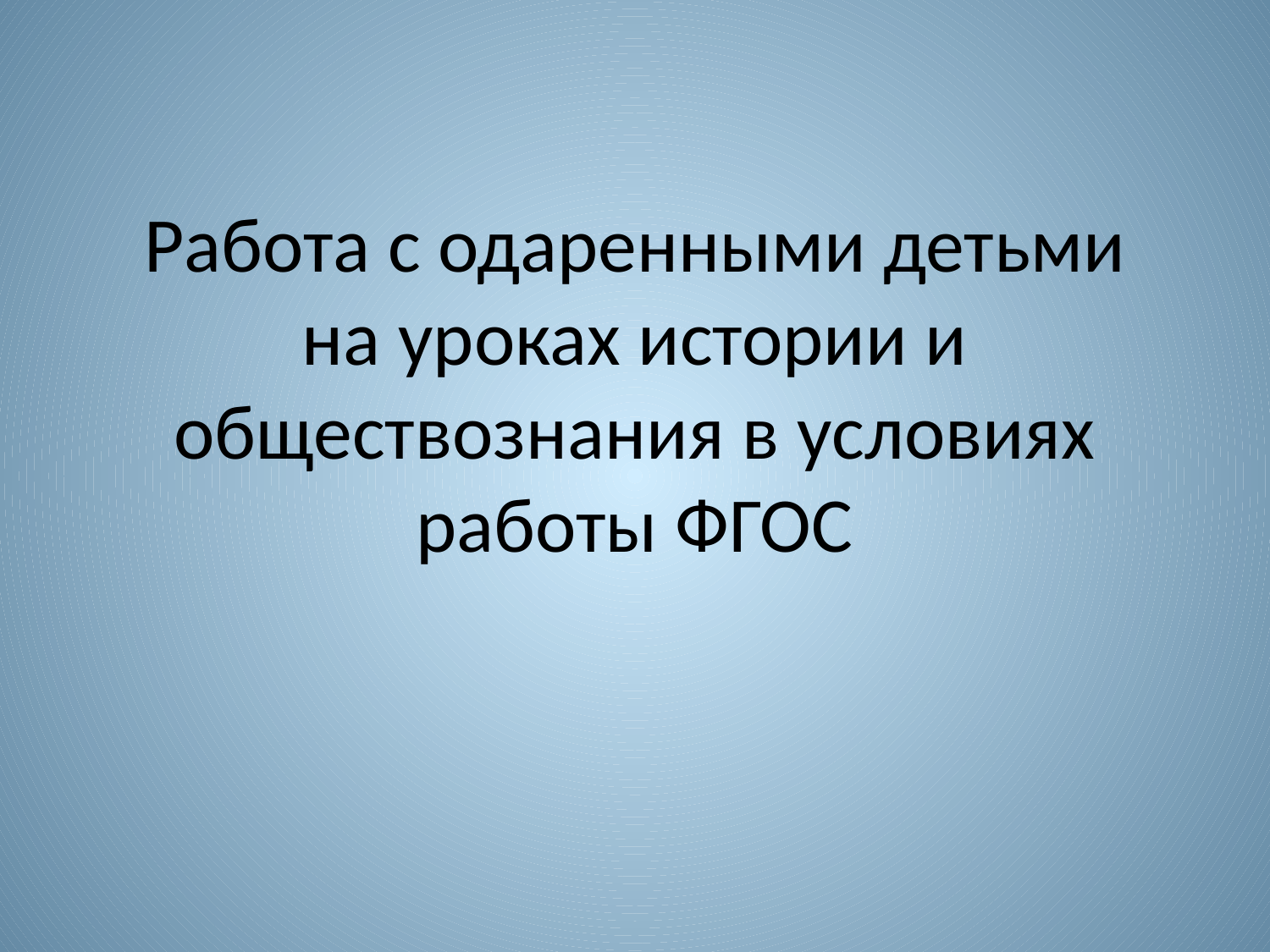

# Работа с одаренными детьми на уроках истории и обществознания в условиях работы ФГОС